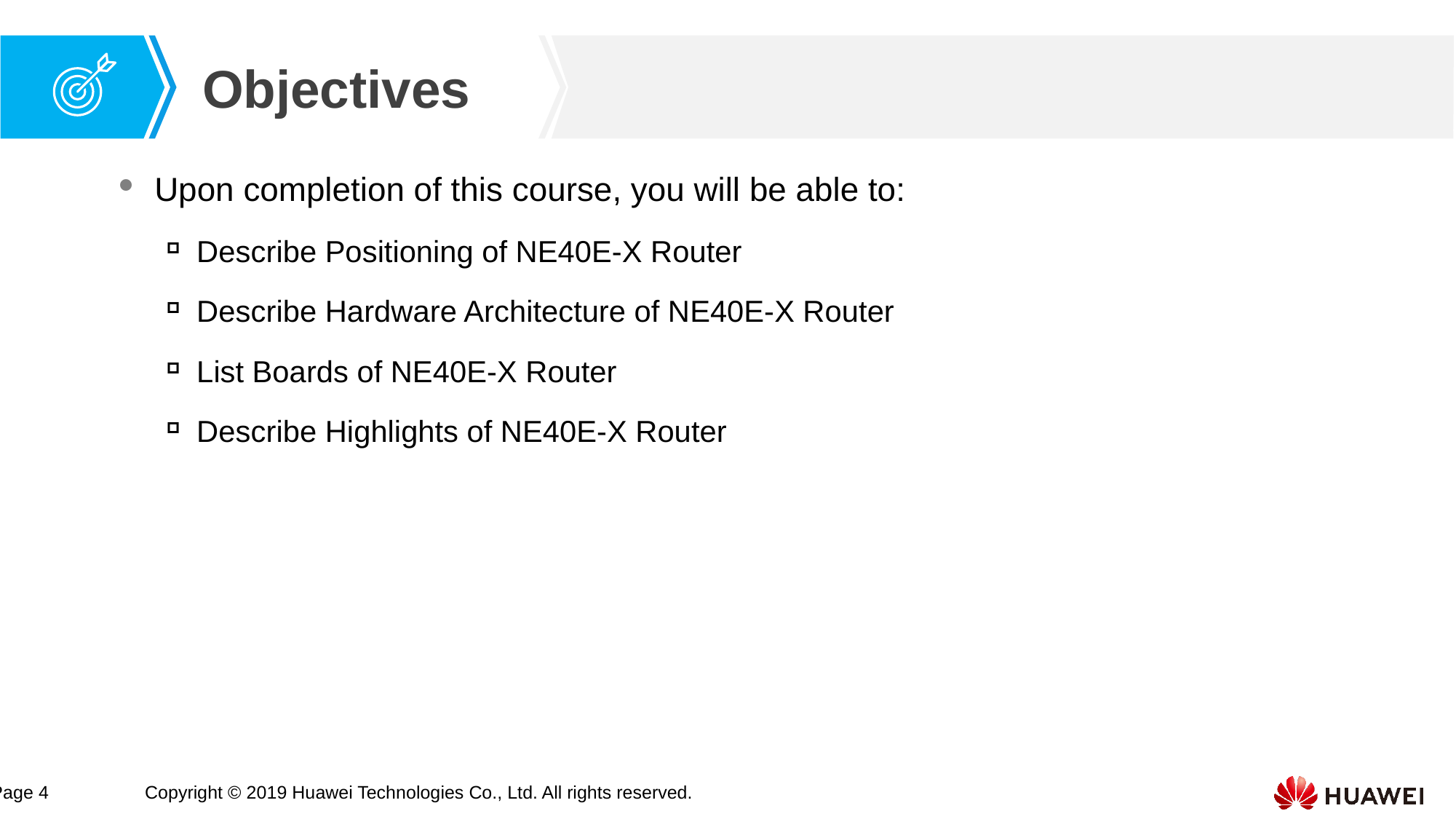

Upon completion of this course, you will be able to:
Describe Positioning of NE40E-X Router
Describe Hardware Architecture of NE40E-X Router
List Boards of NE40E-X Router
Describe Highlights of NE40E-X Router